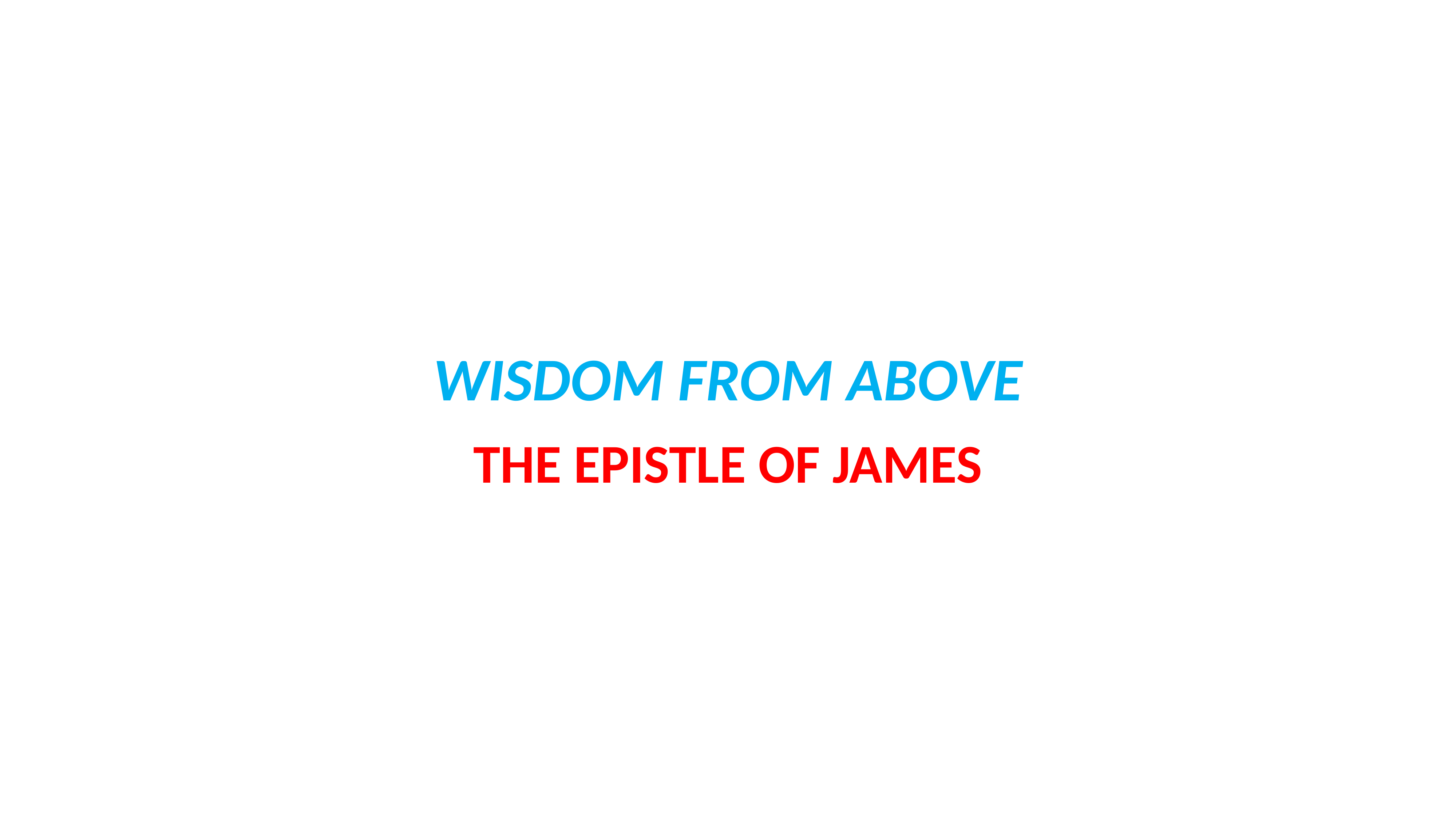

# WISDOM FROM ABOVE
THE EPISTLE OF JAMES